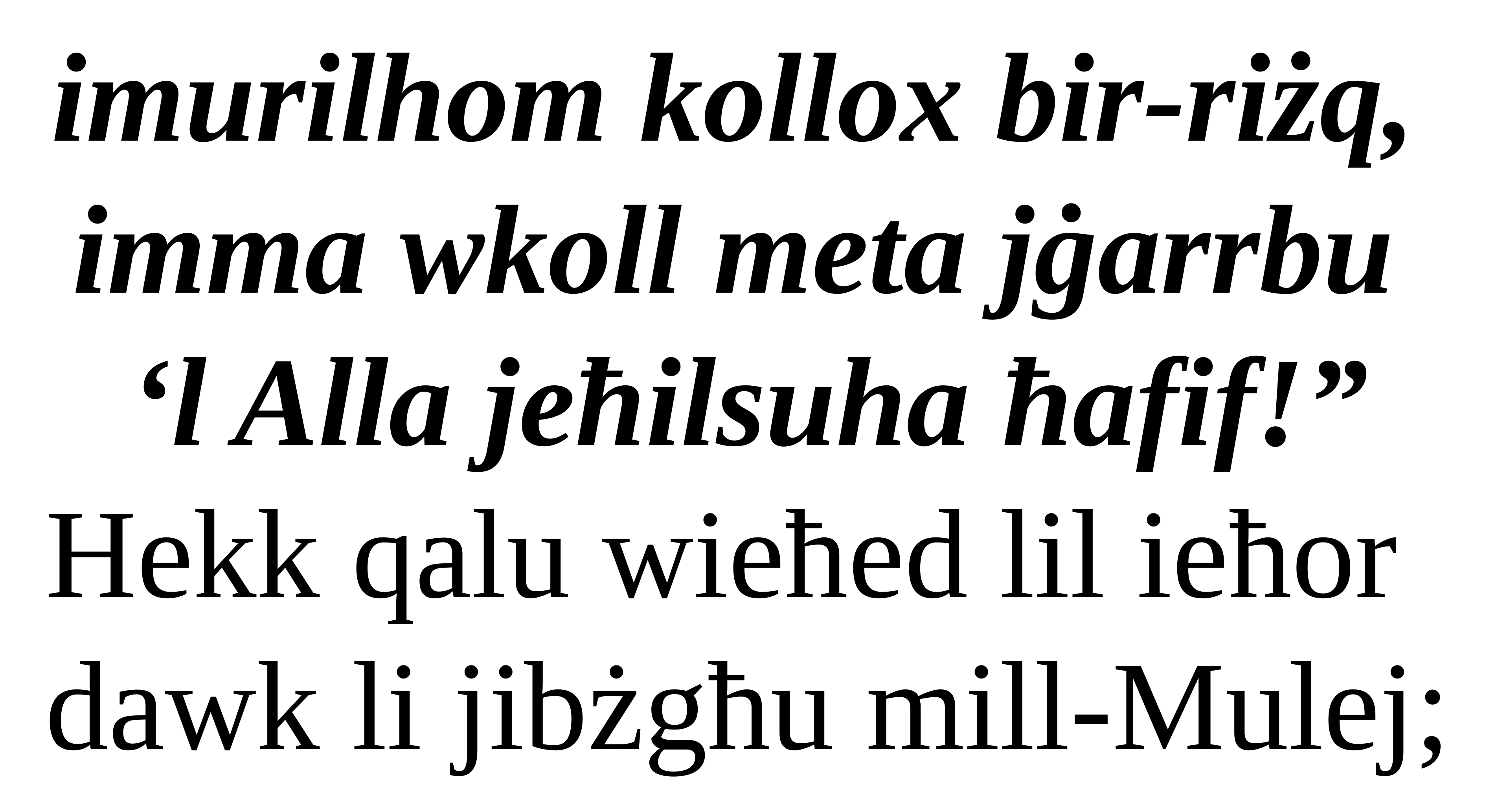

imurilhom kollox bir-riżq,
imma wkoll meta jġarrbu
‘l Alla jeħilsuha ħafif!”
Hekk qalu wieħed lil ieħor dawk li jibżgħu mill-Mulej;